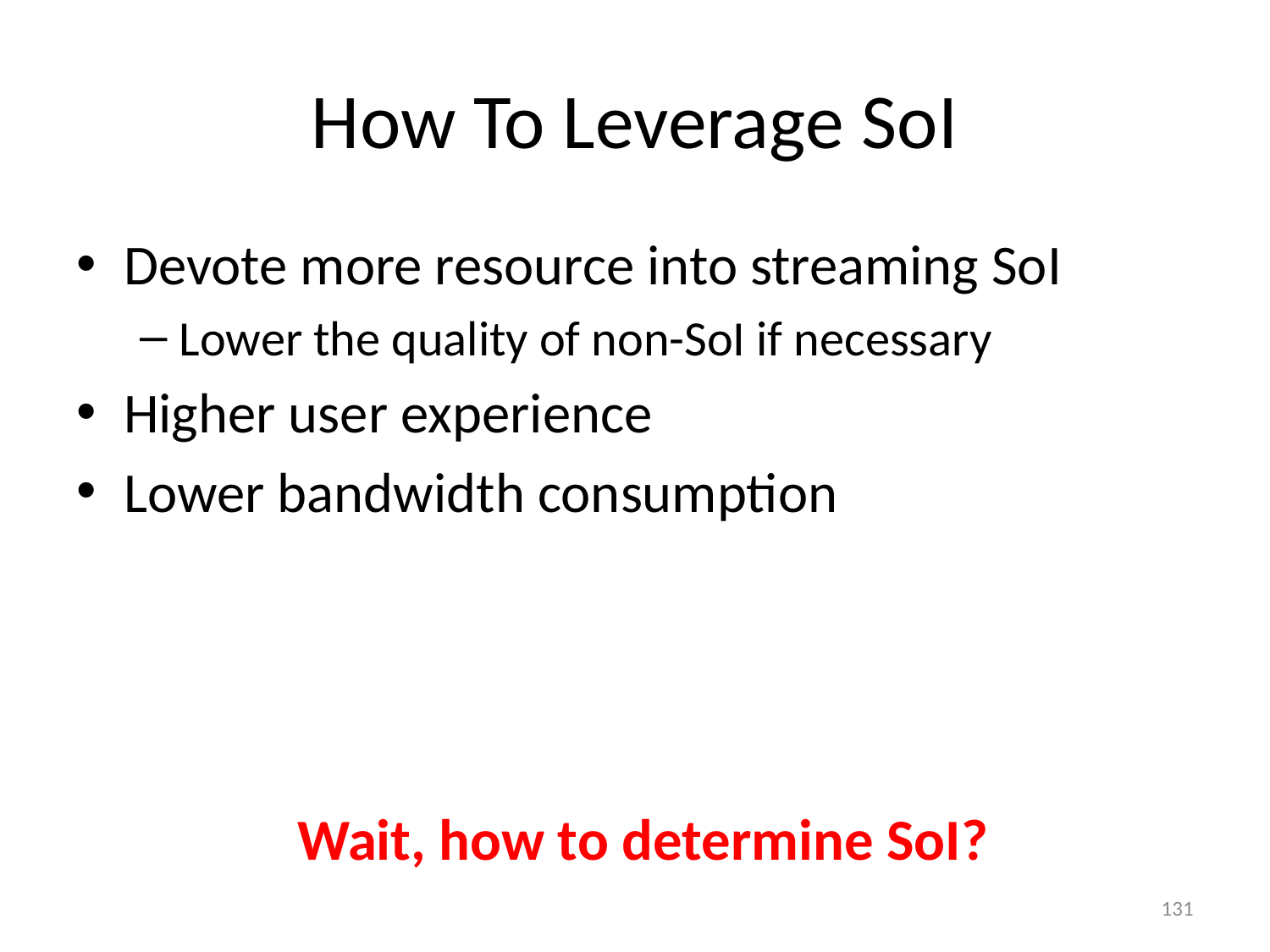

# How To Leverage SoI
Devote more resource into streaming SoI
Lower the quality of non-SoI if necessary
Higher user experience
Lower bandwidth consumption

Wait, how to determine SoI?
131